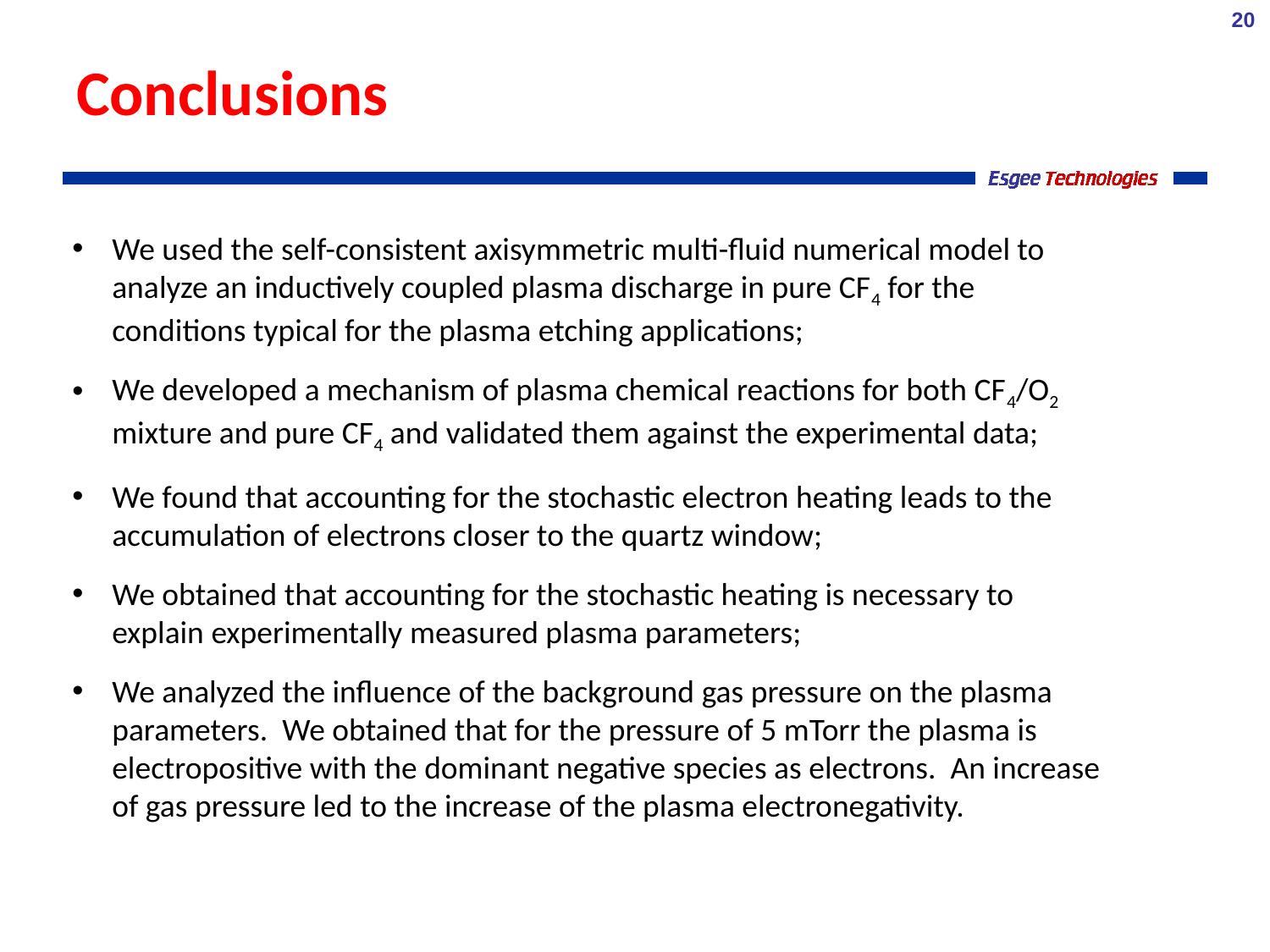

20
# Conclusions
We used the self-consistent axisymmetric multi-fluid numerical model to analyze an inductively coupled plasma discharge in pure CF4 for the conditions typical for the plasma etching applications;
We developed a mechanism of plasma chemical reactions for both CF4/O2 mixture and pure CF4 and validated them against the experimental data;
We found that accounting for the stochastic electron heating leads to the accumulation of electrons closer to the quartz window;
We obtained that accounting for the stochastic heating is necessary to explain experimentally measured plasma parameters;
We analyzed the influence of the background gas pressure on the plasma parameters.  We obtained that for the pressure of 5 mTorr the plasma is electropositive with the dominant negative species as electrons.  An increase of gas pressure led to the increase of the plasma electronegativity.